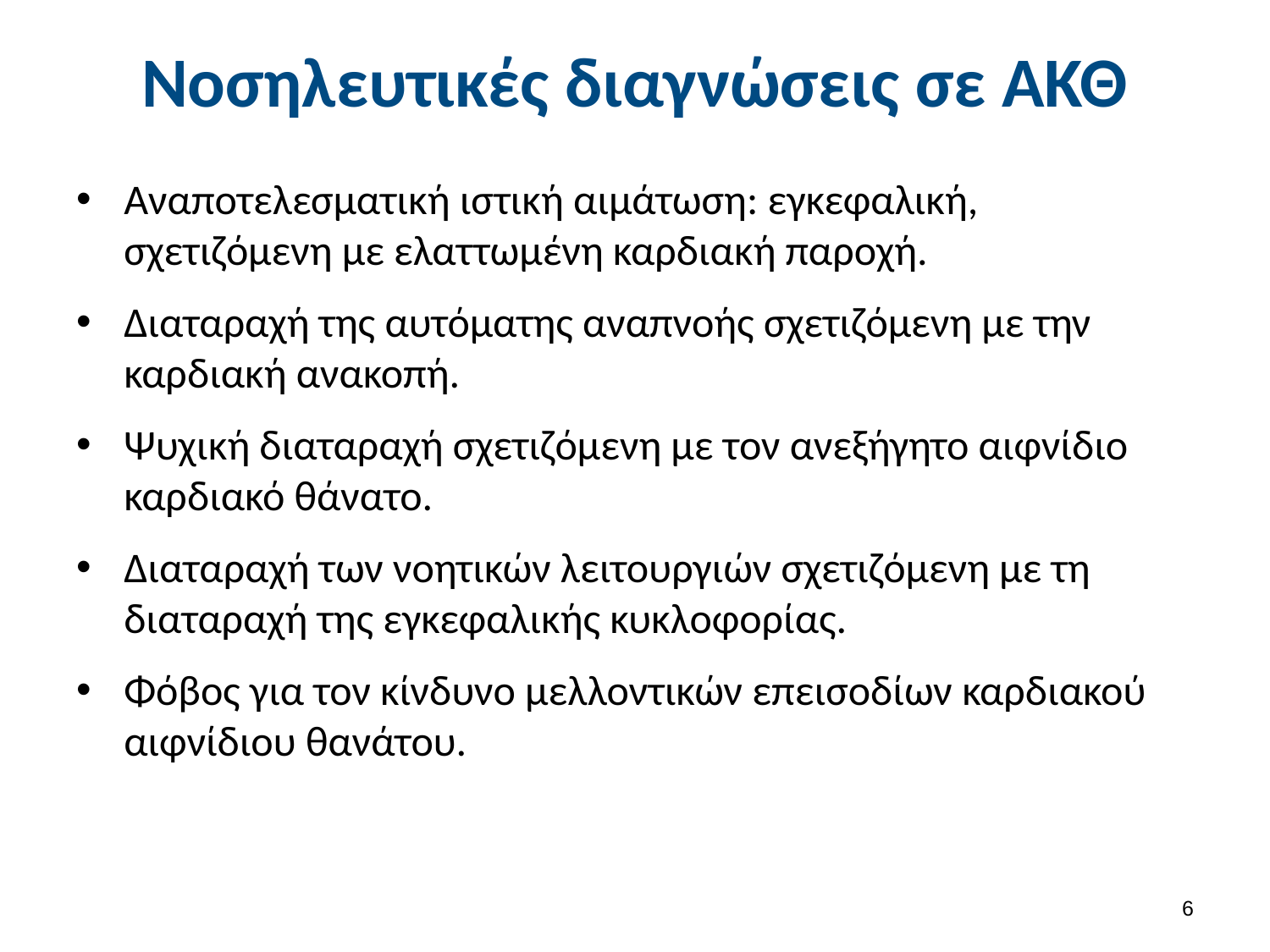

# Νοσηλευτικές διαγνώσεις σε ΑΚΘ
Αναποτελεσματική ιστική αιμάτωση: εγκεφαλική, σχετιζόμενη με ελαττωμένη καρδιακή παροχή.
Διαταραχή της αυτόματης αναπνοής σχετιζόμενη με την καρδιακή ανακοπή.
Ψυχική διαταραχή σχετιζόμενη με τον ανεξήγητο αιφνίδιο καρδιακό θάνατο.
Διαταραχή των νοητικών λειτουργιών σχετιζόμενη με τη διαταραχή της εγκεφαλικής κυκλοφορίας.
Φόβος για τον κίνδυνο μελλοντικών επεισοδίων καρδιακού αιφνίδιου θανάτου.

6